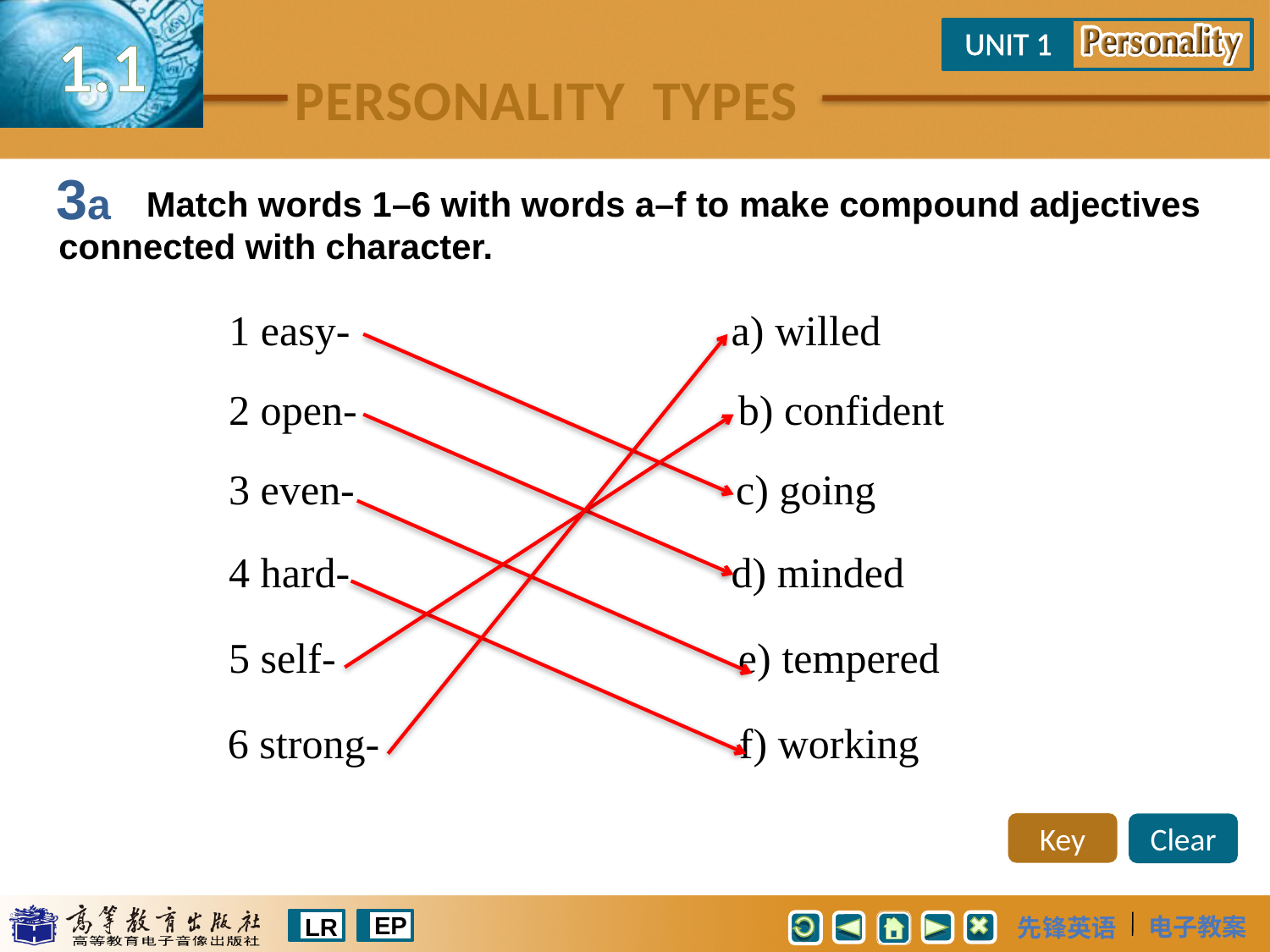

3a
         Match words 1–6 with words a–f to make compound adjectives connected with character.
1 easy-                                    a) willed
2 open-                                    b) confident
3 even-                                    c) going
4 hard-                                    d) minded
5 self-                                      e) tempered
6 strong-                                  f) working
Key
Clear